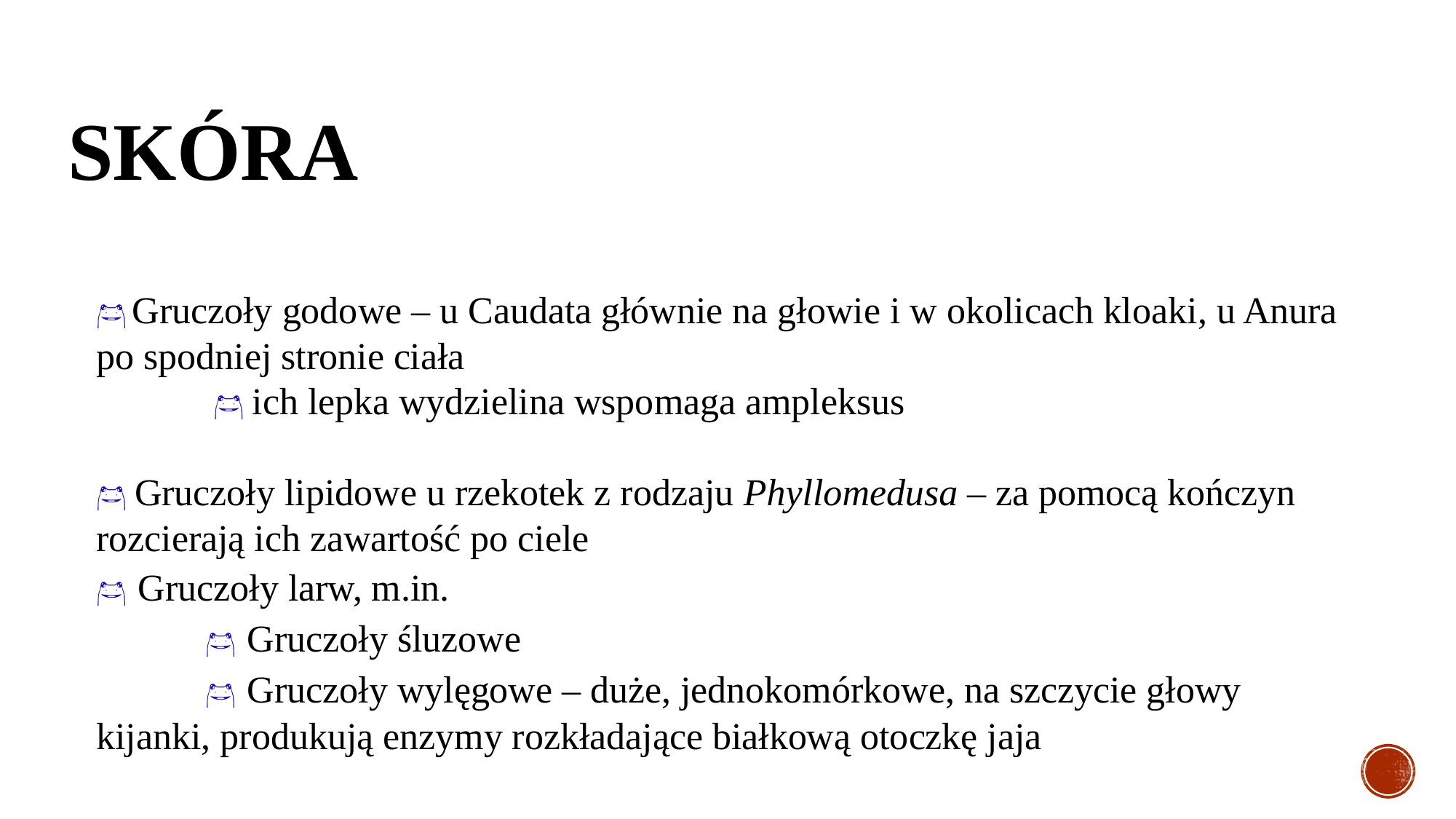

# SKÓRA
🐸 Gruczoły godowe – u Caudata głównie na głowie i w okolicach kloaki, u Anura po spodniej stronie ciała
	 🐸 ich lepka wydzielina wspomaga ampleksus

🐸 Gruczoły lipidowe u rzekotek z rodzaju Phyllomedusa – za pomocą kończyn rozcierają ich zawartość po ciele
🐸 Gruczoły larw, m.in.
	🐸 Gruczoły śluzowe
	🐸 Gruczoły wylęgowe – duże, jednokomórkowe, na szczycie głowy kijanki, produkują enzymy rozkładające białkową otoczkę jaja